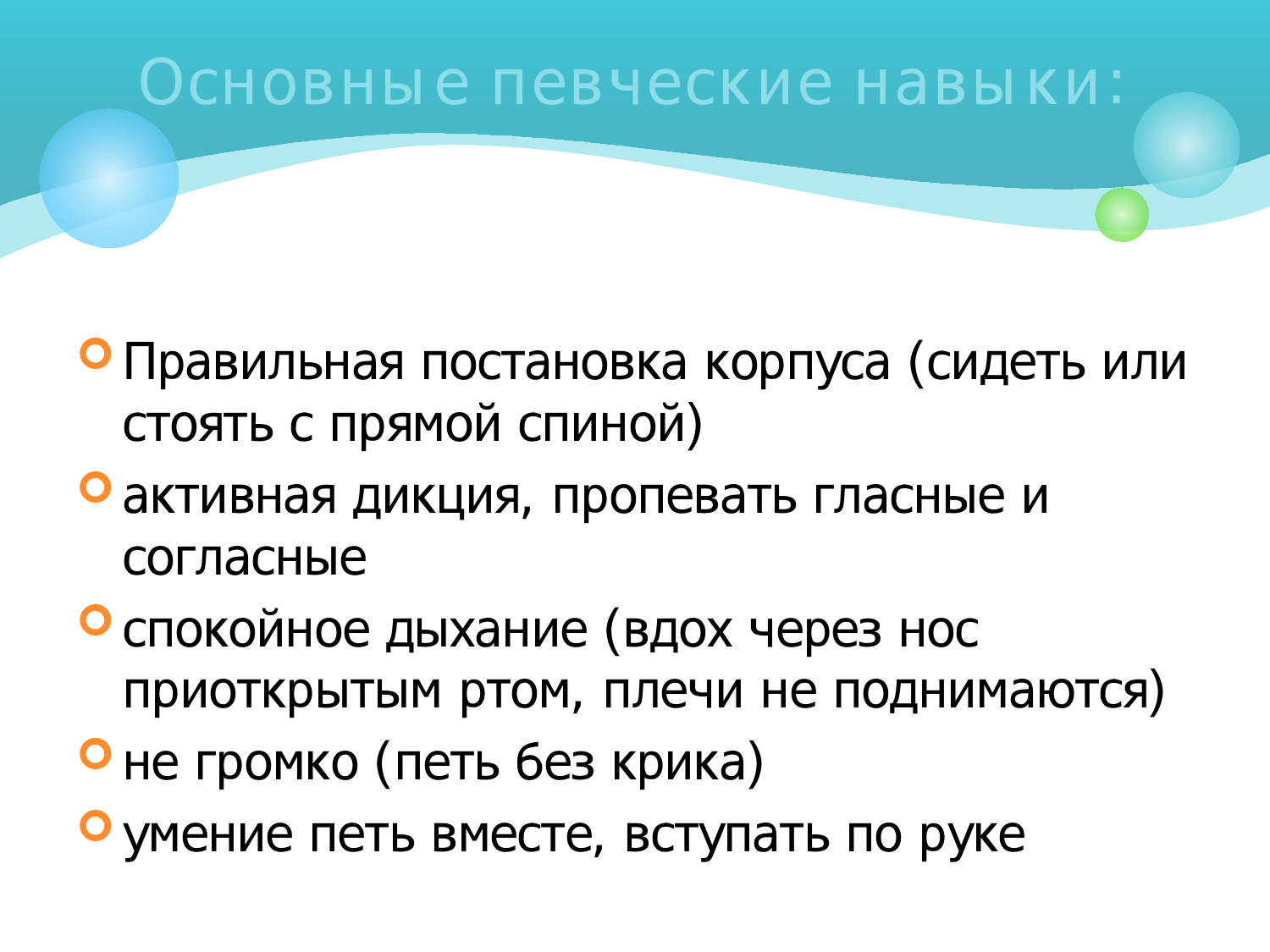

# Основные певческие навыки:

Правильная постановка корпуса (сидеть или стоять с прямой спиной)
активная дикция, пропевать гласные и согласные
спокойное дыхание (вдох через нос приоткрытым ртом, плечи не поднимаются)
не громко (петь без крика)
умение петь вместе, вступать по руке